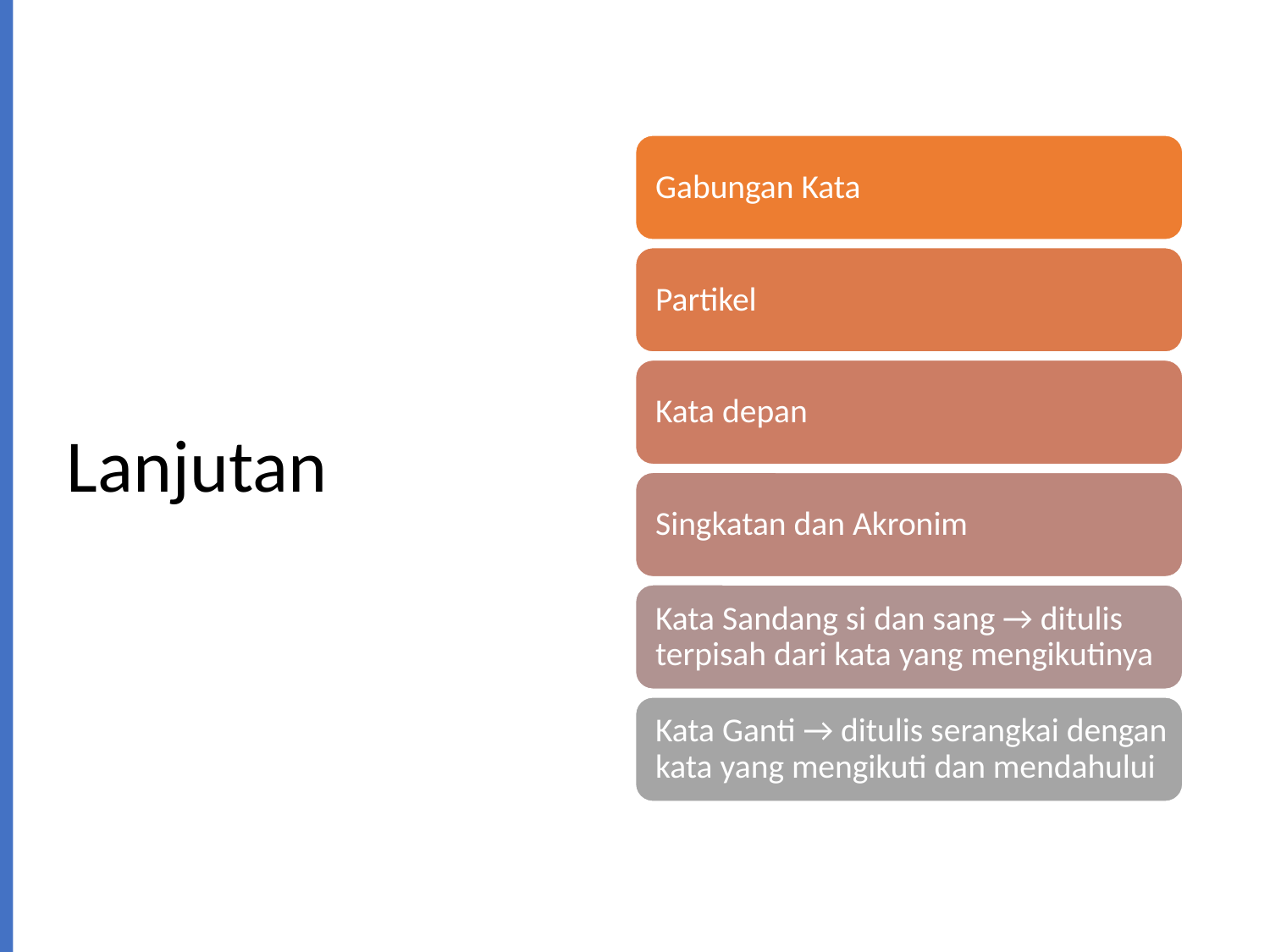

# Lanjutan
Gabungan Kata
Partikel
Kata depan
Singkatan dan Akronim
Kata Sandang si dan sang → ditulis terpisah dari kata yang mengikutinya
Kata Ganti → ditulis serangkai dengan kata yang mengikuti dan mendahului